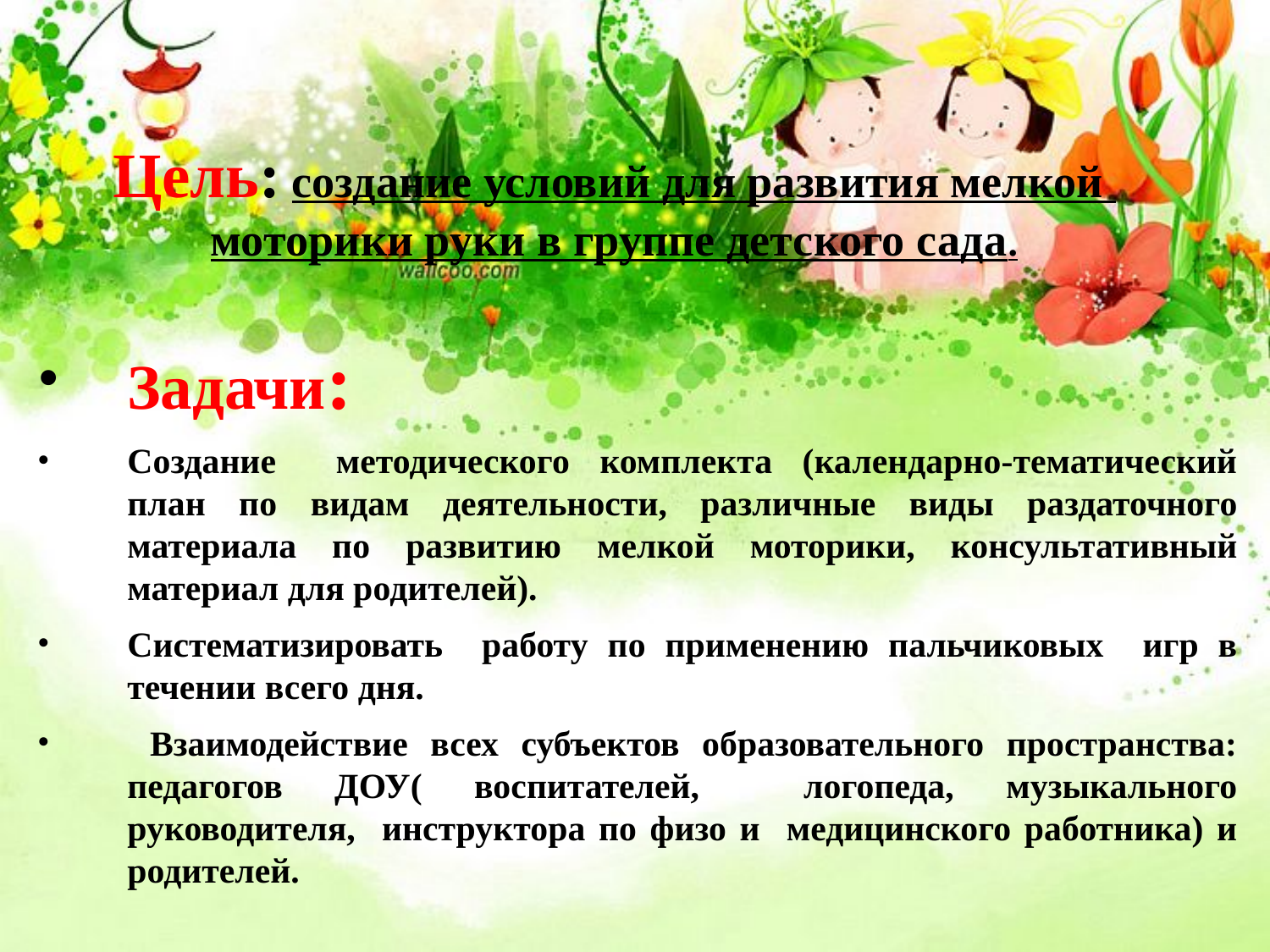

Цель: создание условий для развития мелкой  моторики руки в группе детского сада.
Задачи:
Создание  методического комплекта (календарно-тематический план по видам деятельности, различные виды раздаточного материала по развитию мелкой моторики, консультативный материал для родителей).
Систематизировать  работу по применению пальчиковых  игр в течении всего дня.
 Взаимодействие всех субъектов образовательного пространства: педагогов ДОУ( воспитателей,  логопеда, музыкального руководителя,  инструктора по физо и  медицинского работника) и родителей.